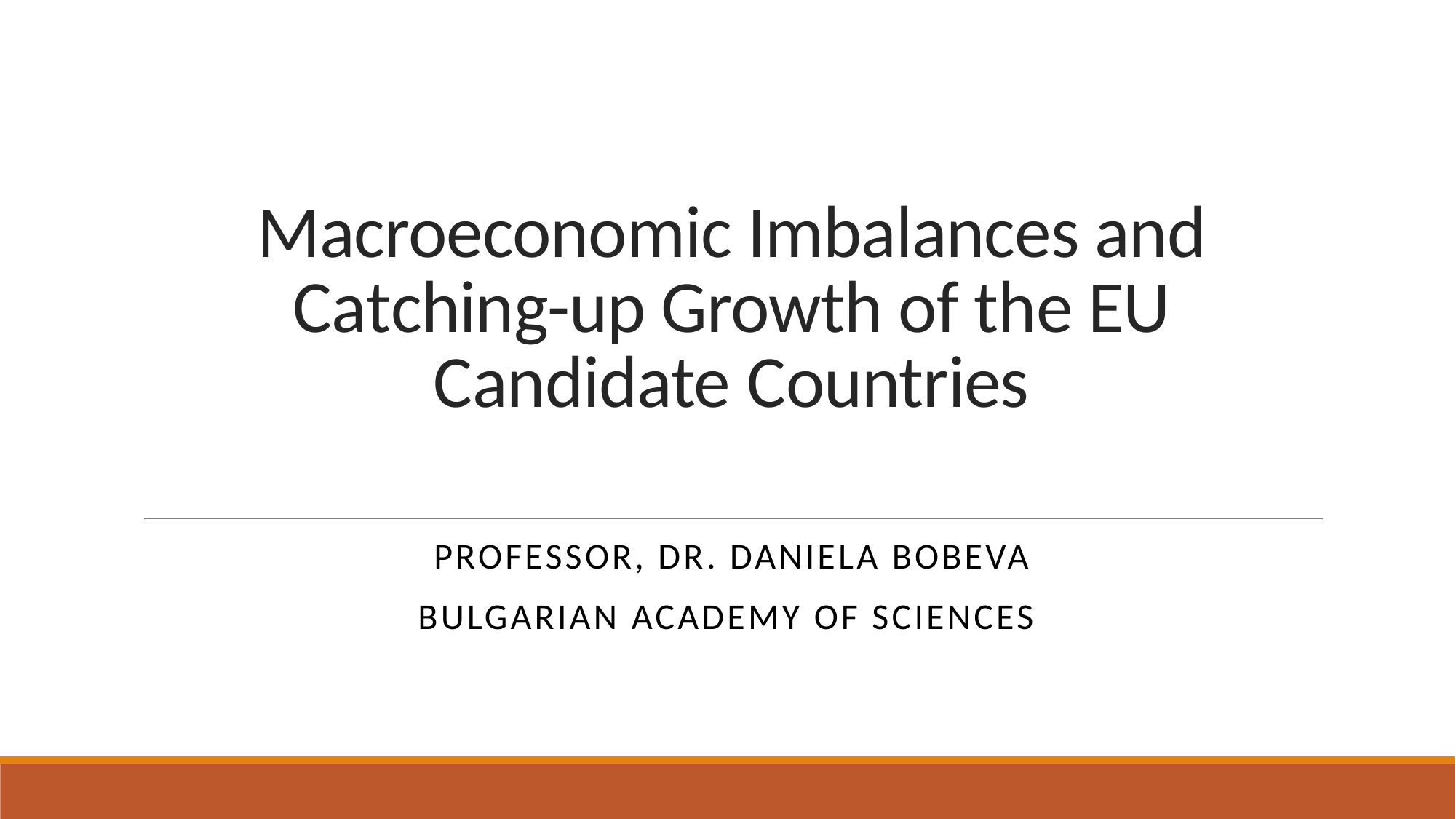

# Macroeconomic Imbalances and Catching-up Growth of the EU Candidate Countries
Professor, Dr. Daniela Bobeva
Bulgarian Academy of Sciences